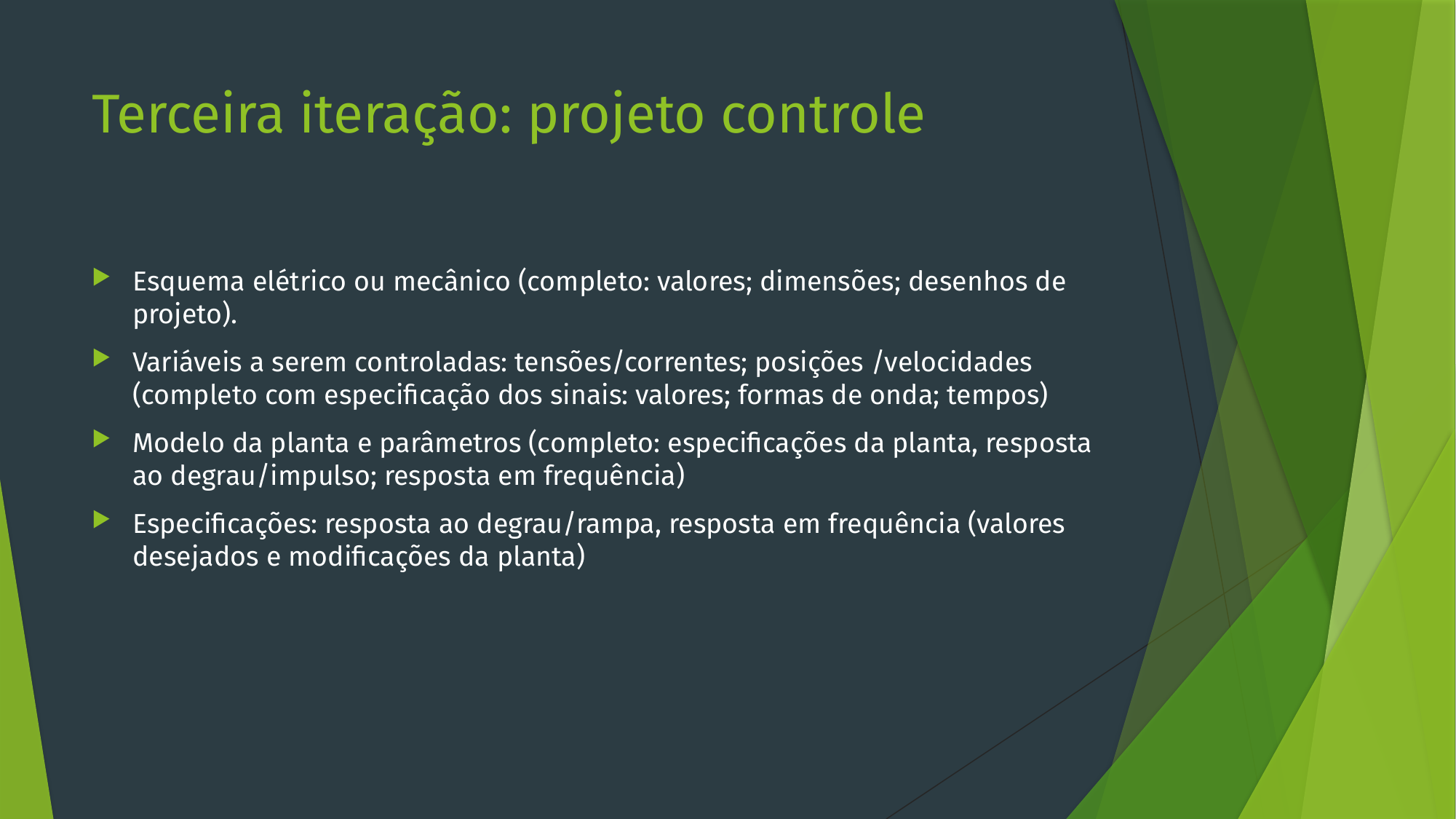

# Terceira iteração: projeto controle
Esquema elétrico ou mecânico (completo: valores; dimensões; desenhos de projeto).
Variáveis a serem controladas: tensões/correntes; posições /velocidades (completo com especificação dos sinais: valores; formas de onda; tempos)
Modelo da planta e parâmetros (completo: especificações da planta, resposta ao degrau/impulso; resposta em frequência)
Especificações: resposta ao degrau/rampa, resposta em frequência (valores desejados e modificações da planta)